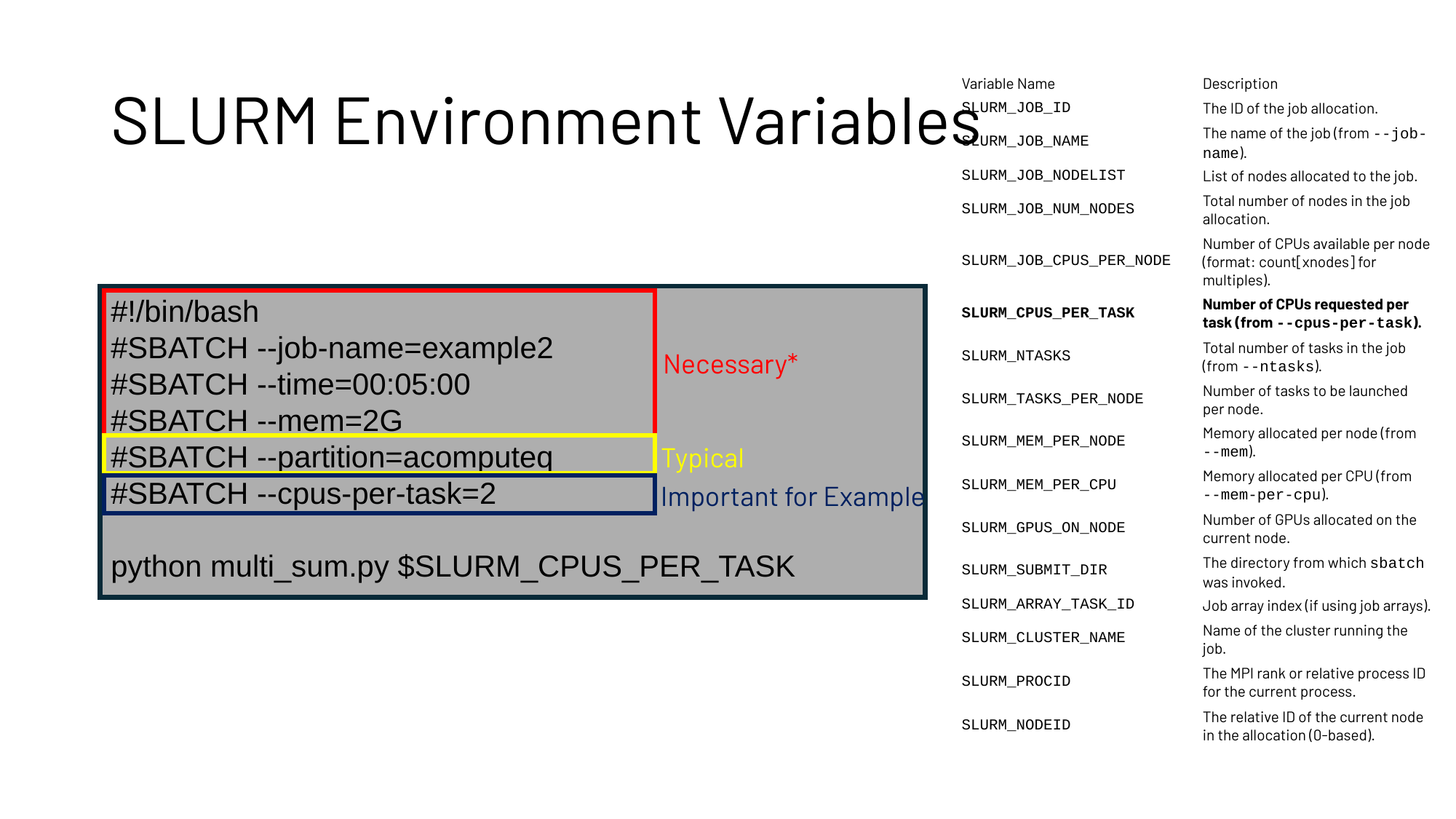

# SLURM Environment Variables
| Variable Name | Description |
| --- | --- |
| SLURM\_JOB\_ID | The ID of the job allocation. |
| SLURM\_JOB\_NAME | The name of the job (from --job-name). |
| SLURM\_JOB\_NODELIST | List of nodes allocated to the job. |
| SLURM\_JOB\_NUM\_NODES | Total number of nodes in the job allocation. |
| SLURM\_JOB\_CPUS\_PER\_NODE | Number of CPUs available per node (format: count[xnodes] for multiples). |
| SLURM\_CPUS\_PER\_TASK | Number of CPUs requested per task (from --cpus-per-task). |
| SLURM\_NTASKS | Total number of tasks in the job (from --ntasks). |
| SLURM\_TASKS\_PER\_NODE | Number of tasks to be launched per node. |
| SLURM\_MEM\_PER\_NODE | Memory allocated per node (from --mem). |
| SLURM\_MEM\_PER\_CPU | Memory allocated per CPU (from --mem-per-cpu). |
| SLURM\_GPUS\_ON\_NODE | Number of GPUs allocated on the current node. |
| SLURM\_SUBMIT\_DIR | The directory from which sbatch was invoked. |
| SLURM\_ARRAY\_TASK\_ID | Job array index (if using job arrays). |
| SLURM\_CLUSTER\_NAME | Name of the cluster running the job. |
| SLURM\_PROCID | The MPI rank or relative process ID for the current process. |
| SLURM\_NODEID | The relative ID of the current node in the allocation (0-based). |
#!/bin/bash
#SBATCH --job-name=example2
#SBATCH --time=00:05:00
#SBATCH --mem=2G
#SBATCH --partition=acomputeq
#SBATCH --cpus-per-task=2

python multi_sum.py $SLURM_CPUS_PER_TASK

Necessary*
Typical

Important for Example